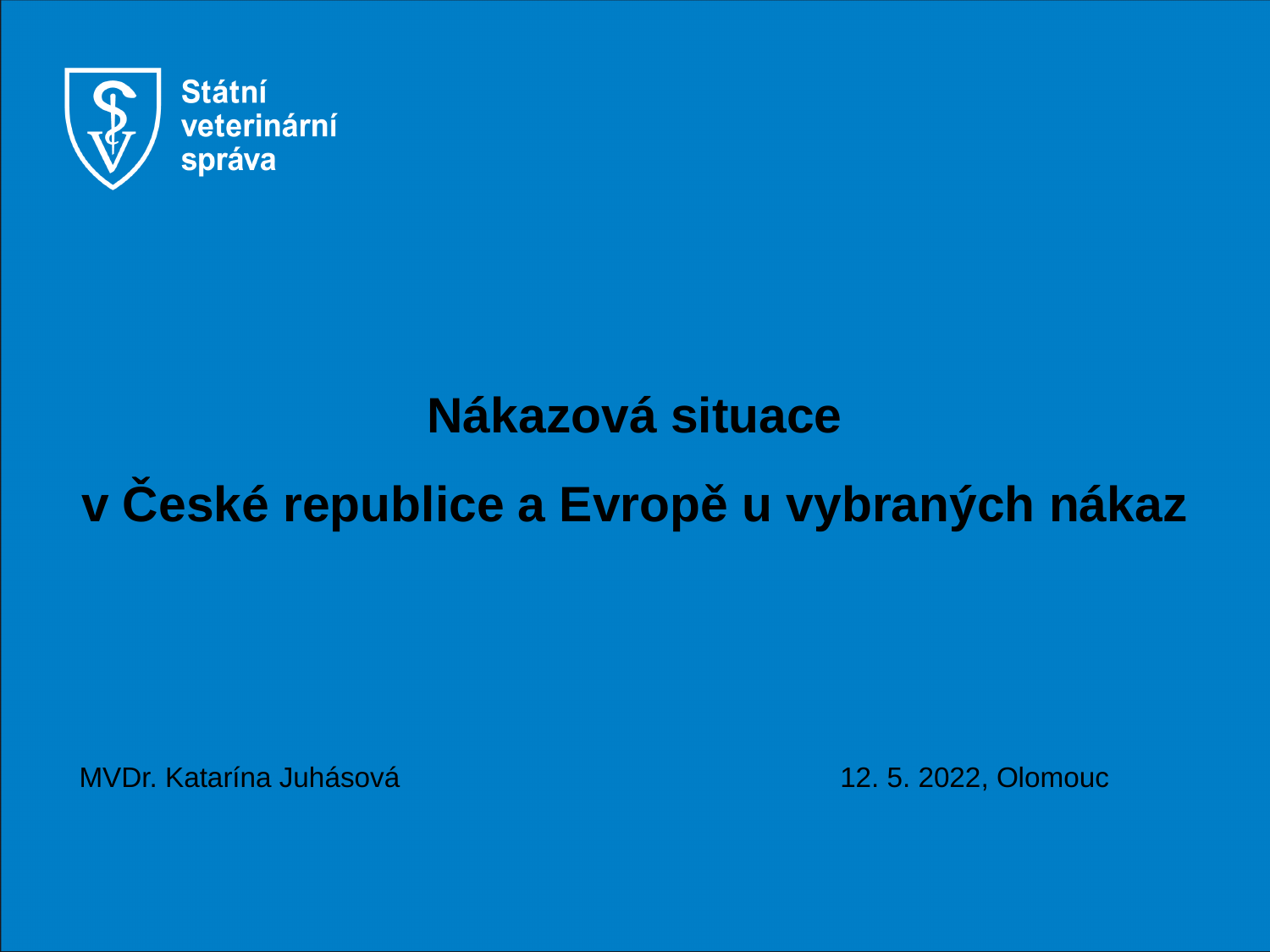

# Nákazová situace v České republice a Evropě u vybraných nákaz
MVDr. Katarína Juhásová			        12. 5. 2022, Olomouc